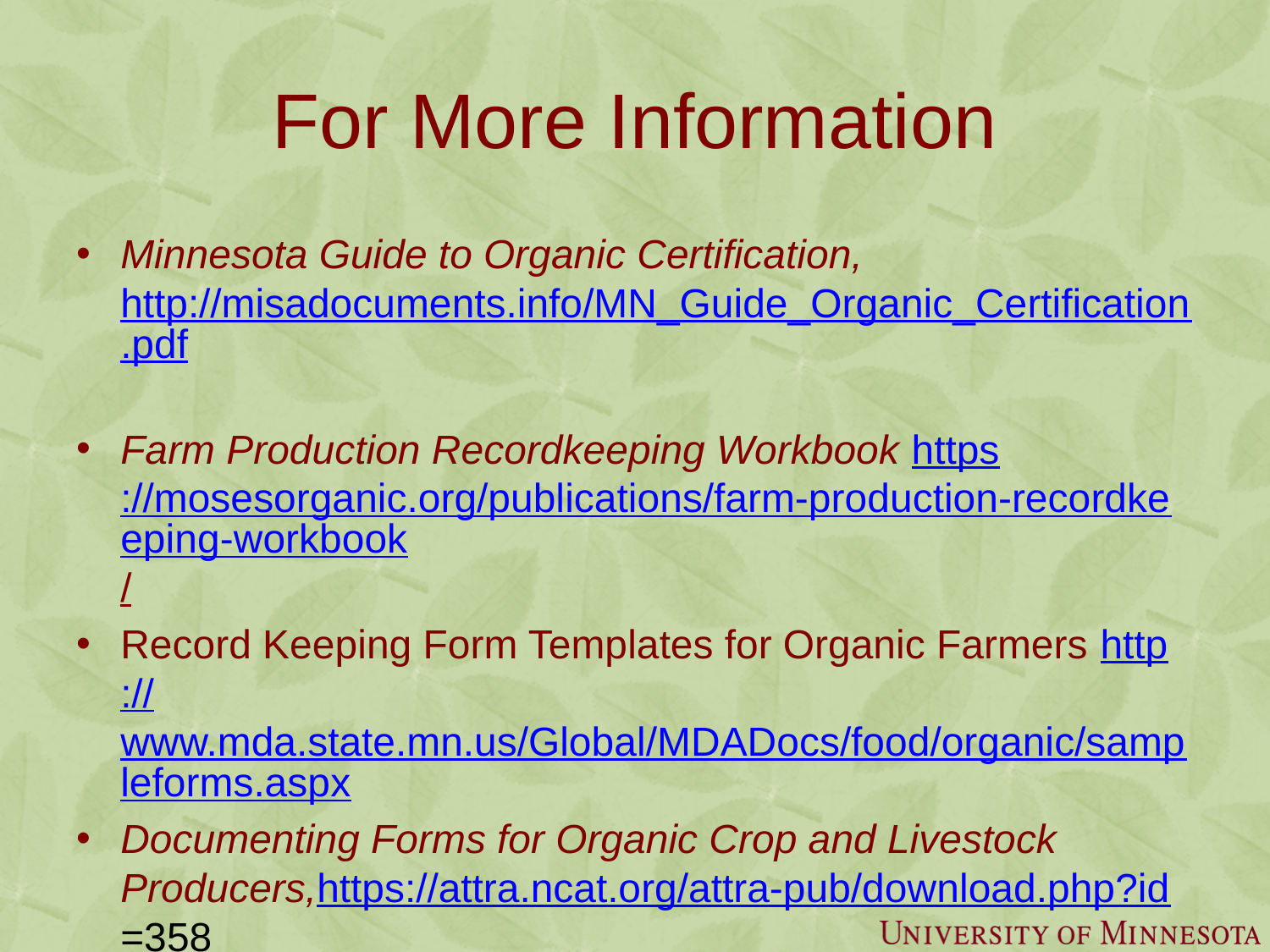

# For More Information
Minnesota Guide to Organic Certification, http://misadocuments.info/MN_Guide_Organic_Certification.pdf
Farm Production Recordkeeping Workbook https://mosesorganic.org/publications/farm-production-recordkeeping-workbook/
Record Keeping Form Templates for Organic Farmers http://www.mda.state.mn.us/Global/MDADocs/food/organic/sampleforms.aspx
Documenting Forms for Organic Crop and Livestock Producers,https://attra.ncat.org/attra-pub/download.php?id=358